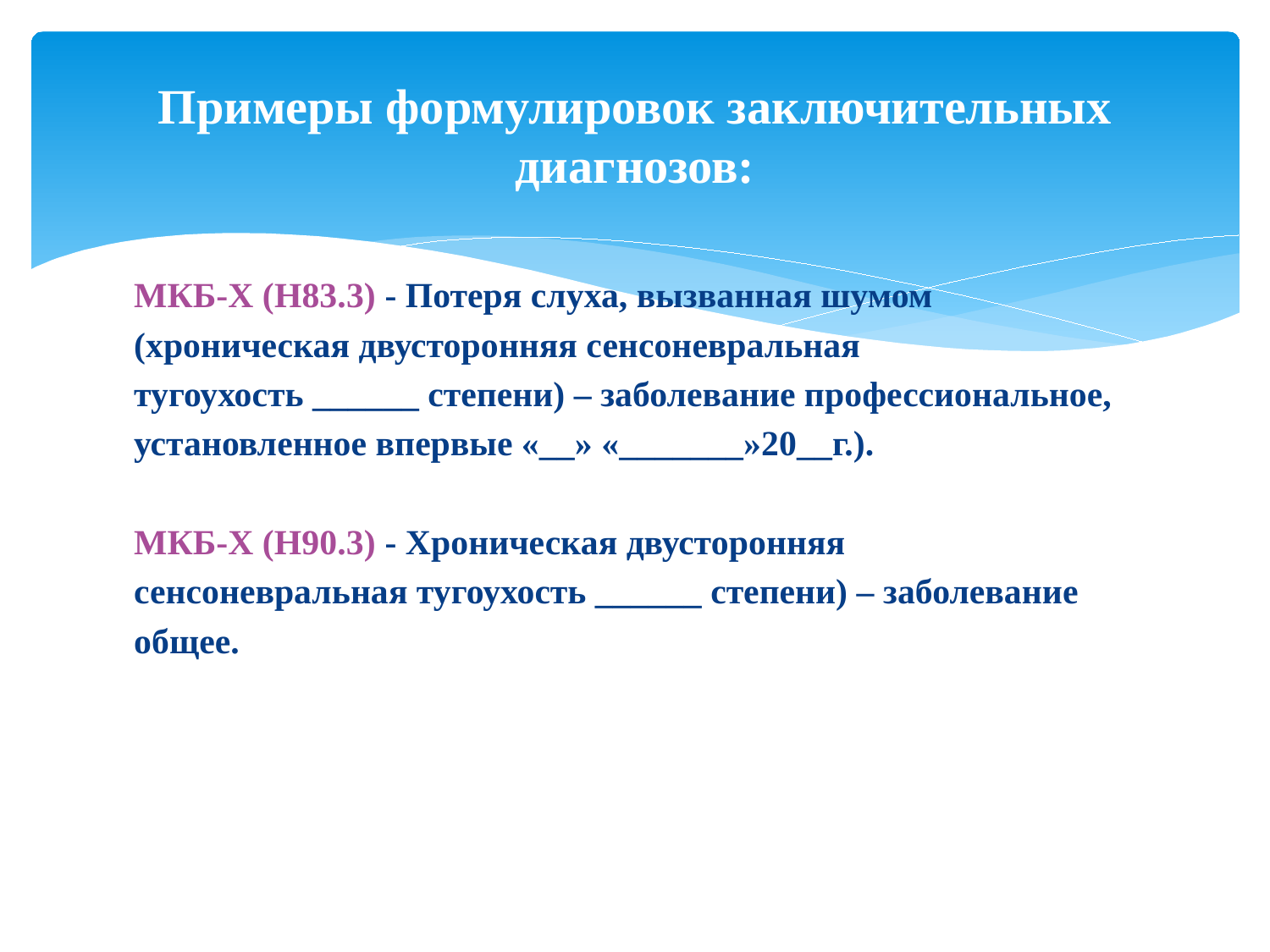

# Примеры формулировок заключительных диагнозов:
МКБ-Х (H83.3) - Потеря слуха, вызванная шумом
(хроническая двусторонняя сенсоневральная
тугоухость ______ степени) – заболевание профессиональное,
установленное впервые «__» «_______»20__г.).

МКБ-Х (H90.3) - Хроническая двусторонняя
сенсоневральная тугоухость ______ степени) – заболевание
общее.